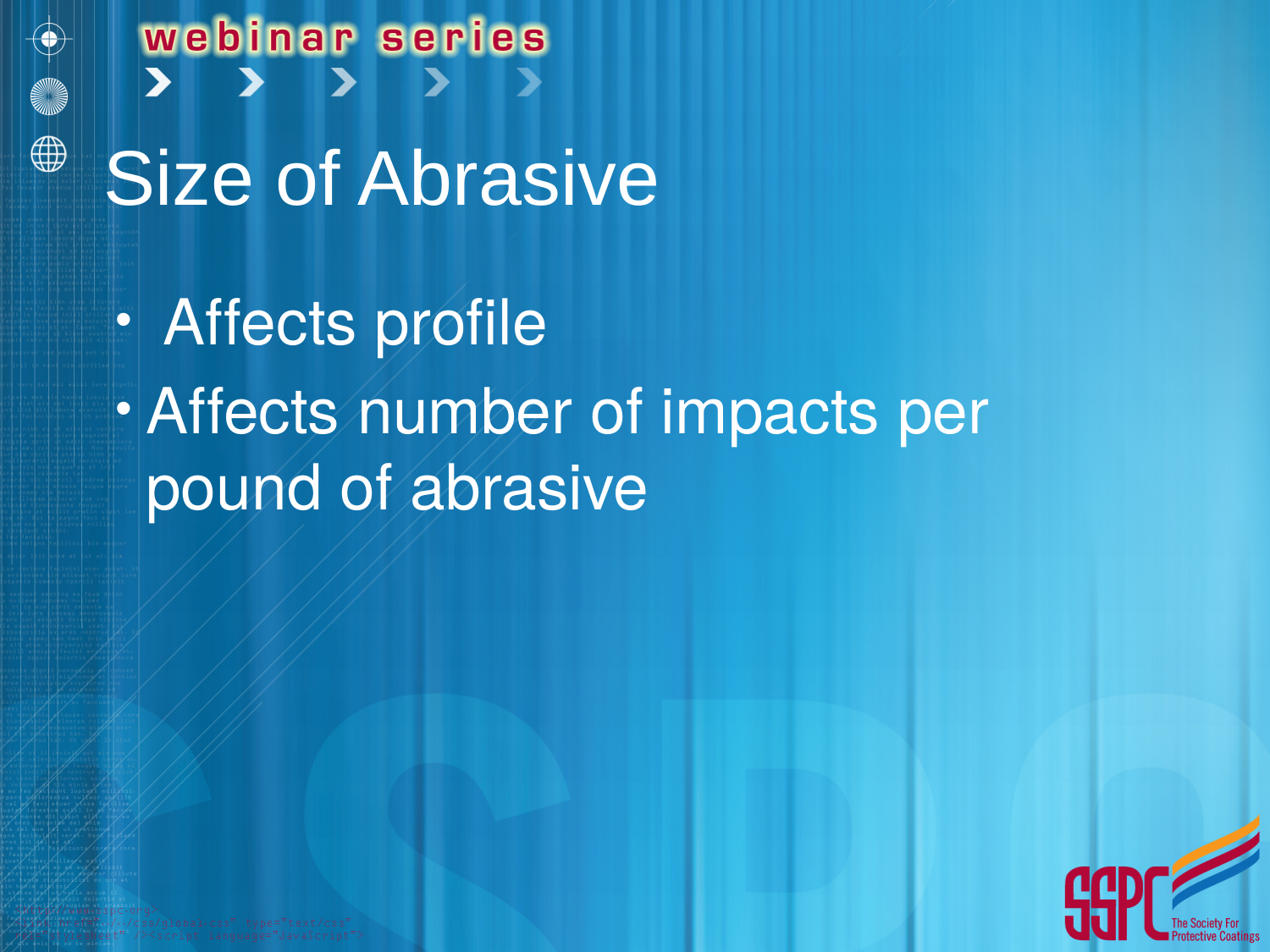

# Size of Abrasive
 Affects profile
Affects number of impacts per     pound of abrasive